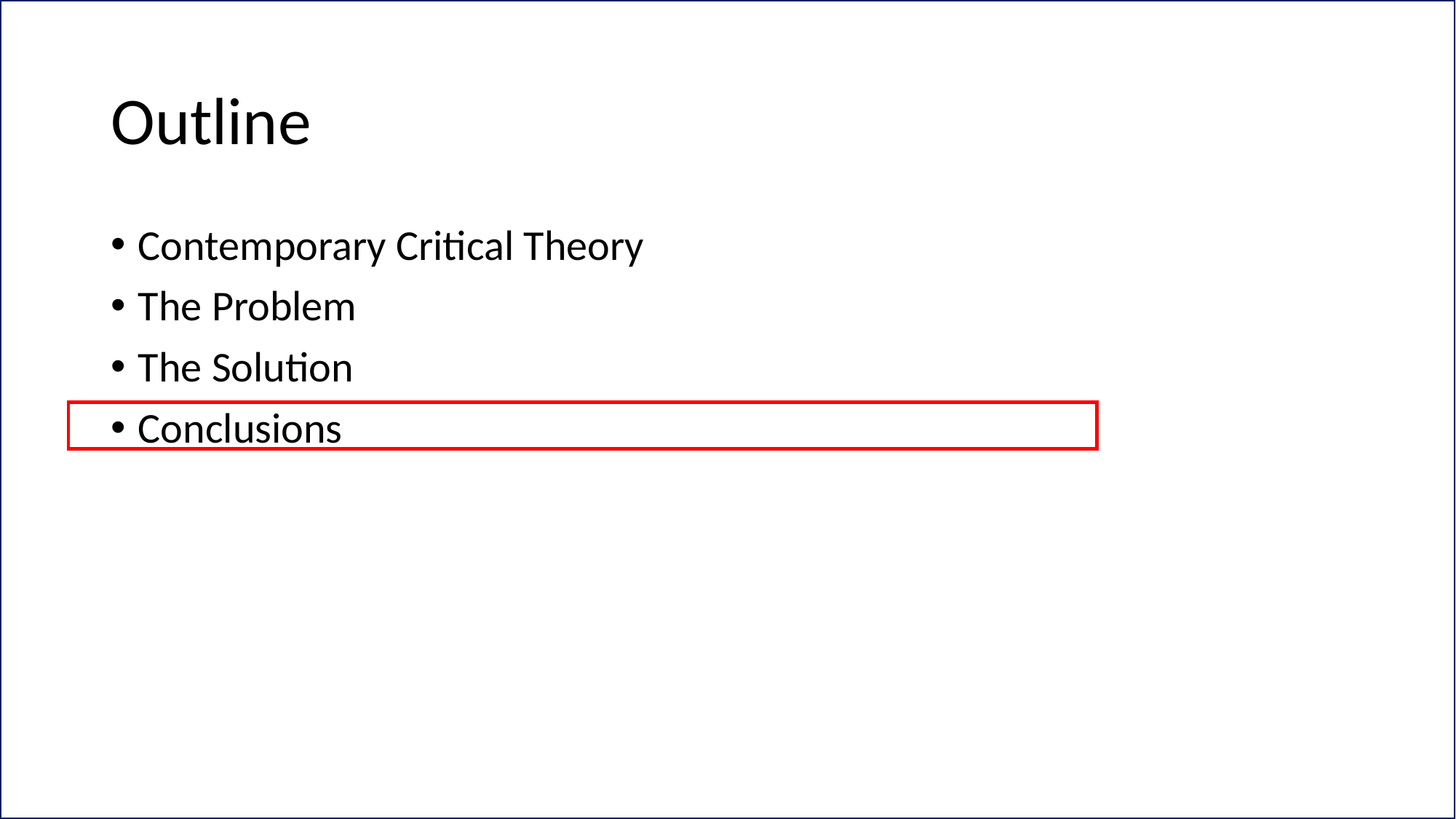

# Outline
Contemporary Critical Theory
The Problem
The Solution
Conclusions